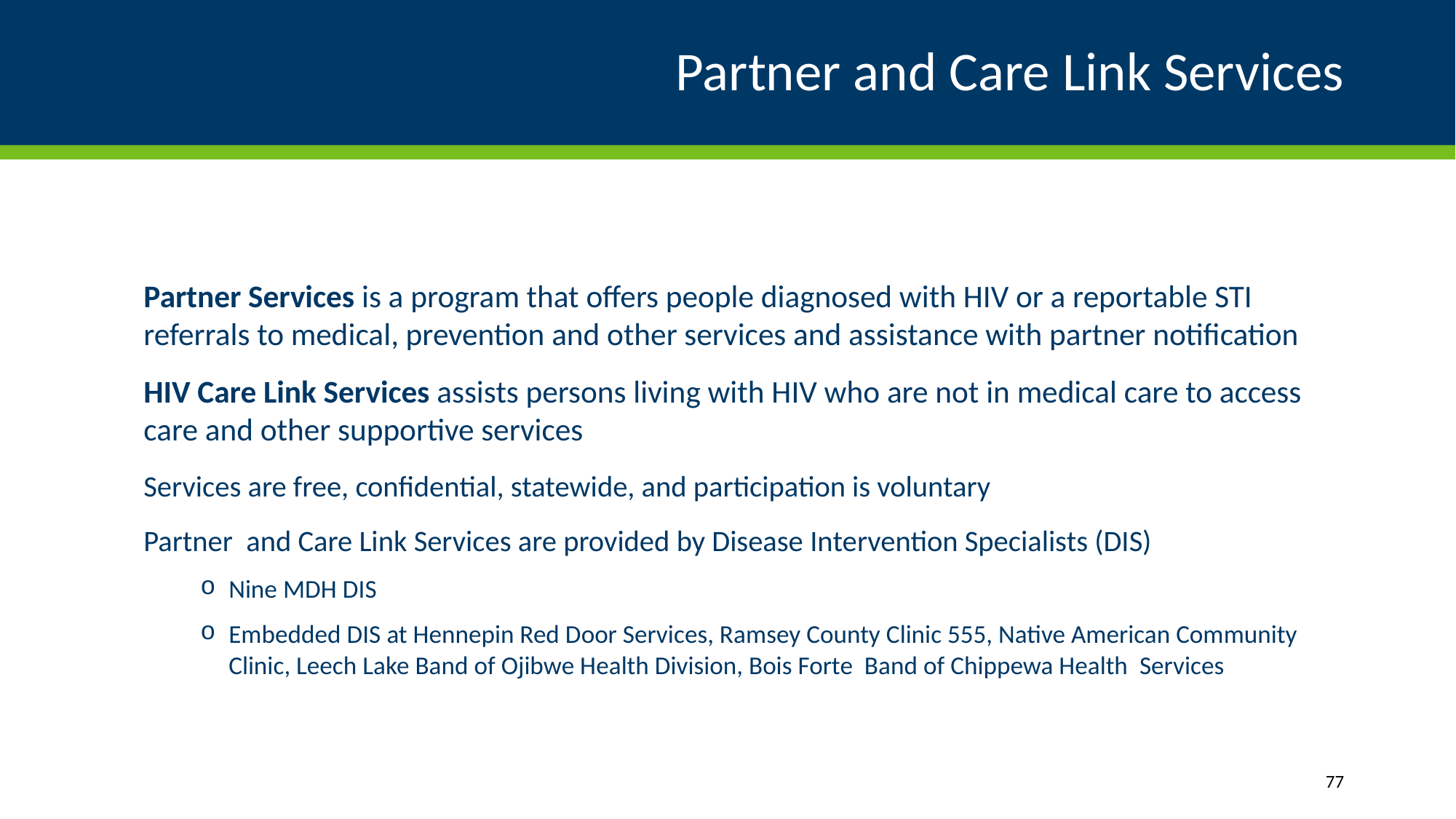

# Partner and Care Link Services
Partner Services is a program that offers people diagnosed with HIV or a reportable STI referrals to medical, prevention and other services and assistance with partner notification
HIV Care Link Services assists persons living with HIV who are not in medical care to access care and other supportive services
Services are free, confidential, statewide, and participation is voluntary
Partner  and Care Link Services are provided by Disease Intervention Specialists (DIS)
Nine MDH DIS
Embedded DIS at Hennepin Red Door Services, Ramsey County Clinic 555, Native American Community Clinic, Leech Lake Band of Ojibwe Health Division, Bois Forte  Band of Chippewa Health  Services
77